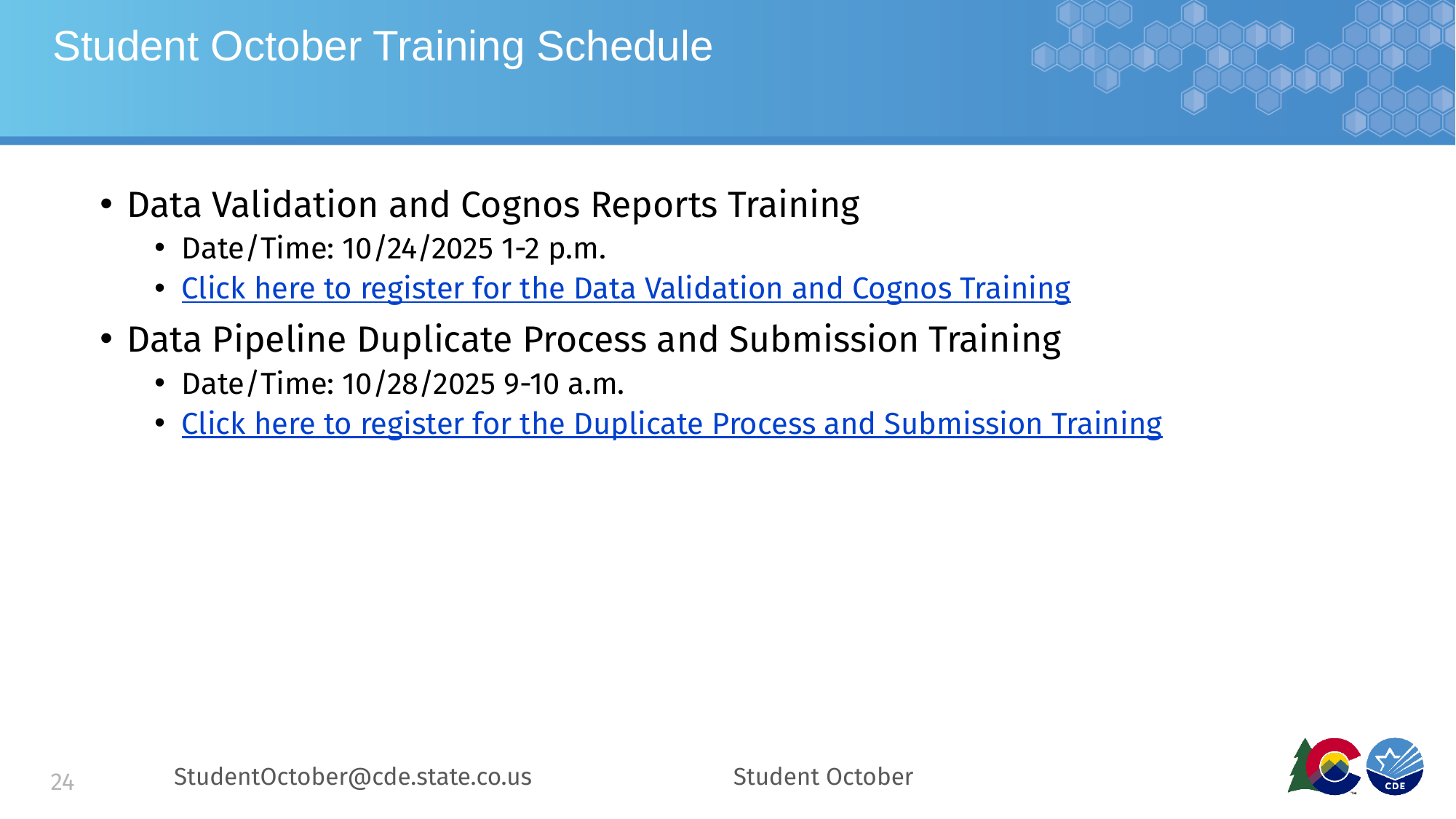

# Student October Training Schedule
Data Validation and Cognos Reports Training
Date/Time: 10/24/2025 1-2 p.m.
Click here to register for the Data Validation and Cognos Training
Data Pipeline Duplicate Process and Submission Training
Date/Time: 10/28/2025 9-10 a.m.
Click here to register for the Duplicate Process and Submission Training

StudentOctober@cde.state.co.us

Student October
24